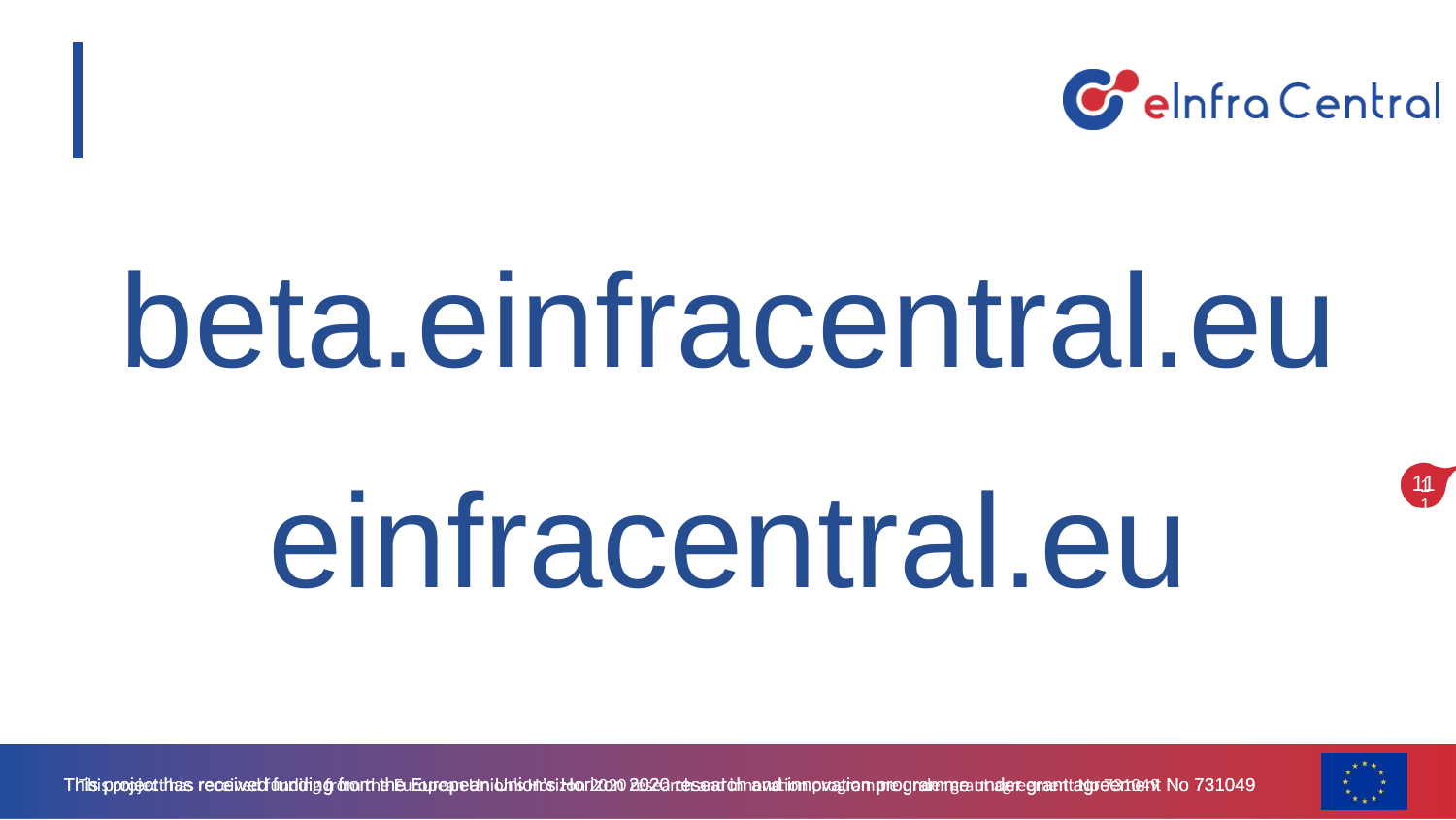

beta.einfracentral.eu

einfracentral.eu
11
This project has received funding from the European Union’s Horizon 2020 research and innovation programme under grant agreement No 731049